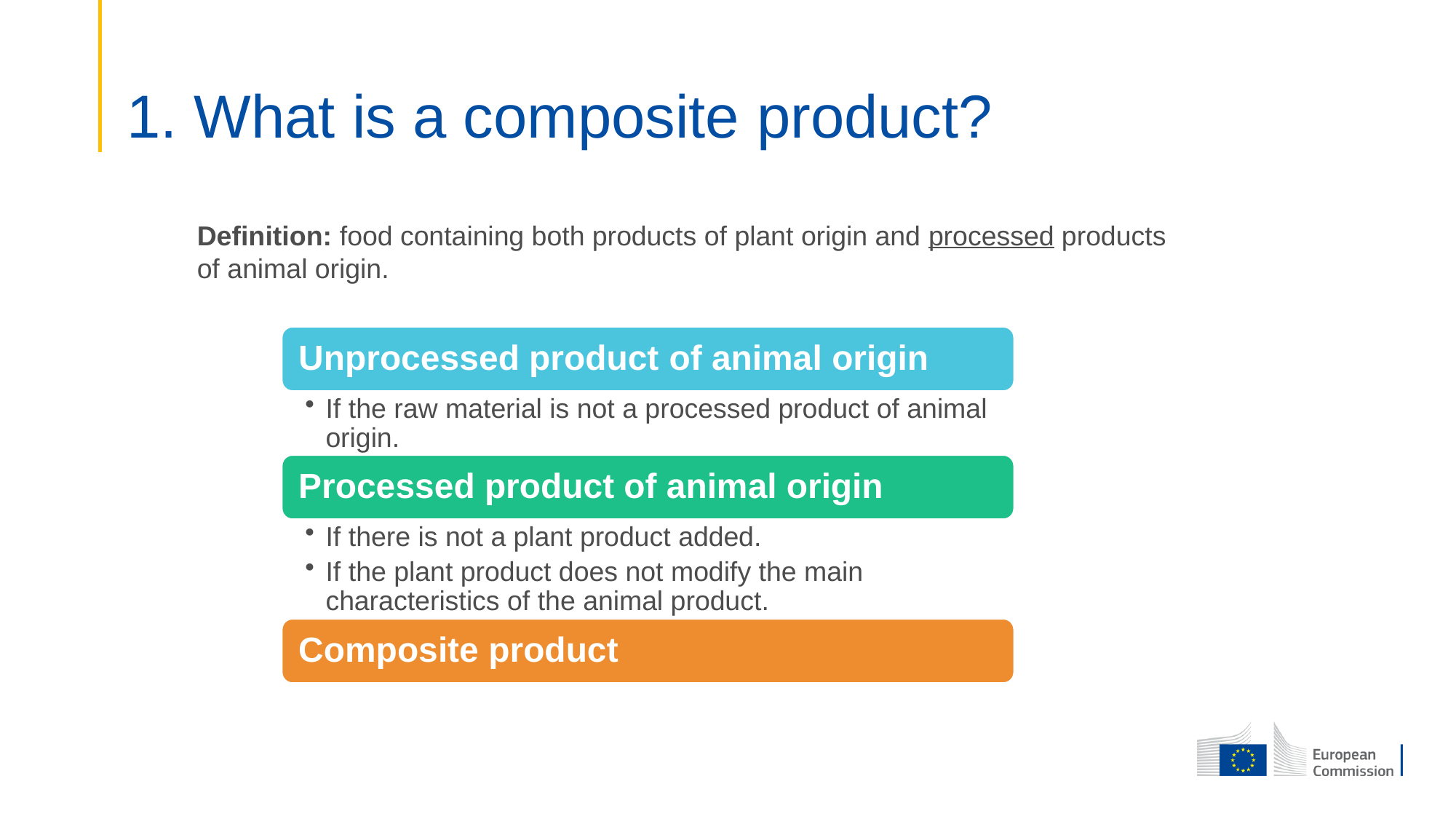

# 1. What is a composite product?
Definition: food containing both products of plant origin and processed products of animal origin.
Unprocessed product of animal origin
If the raw material is not a processed product of animal origin.
Processed product of animal origin
If there is not a plant product added.
If the plant product does not modify the main characteristics of the animal product.
Composite product